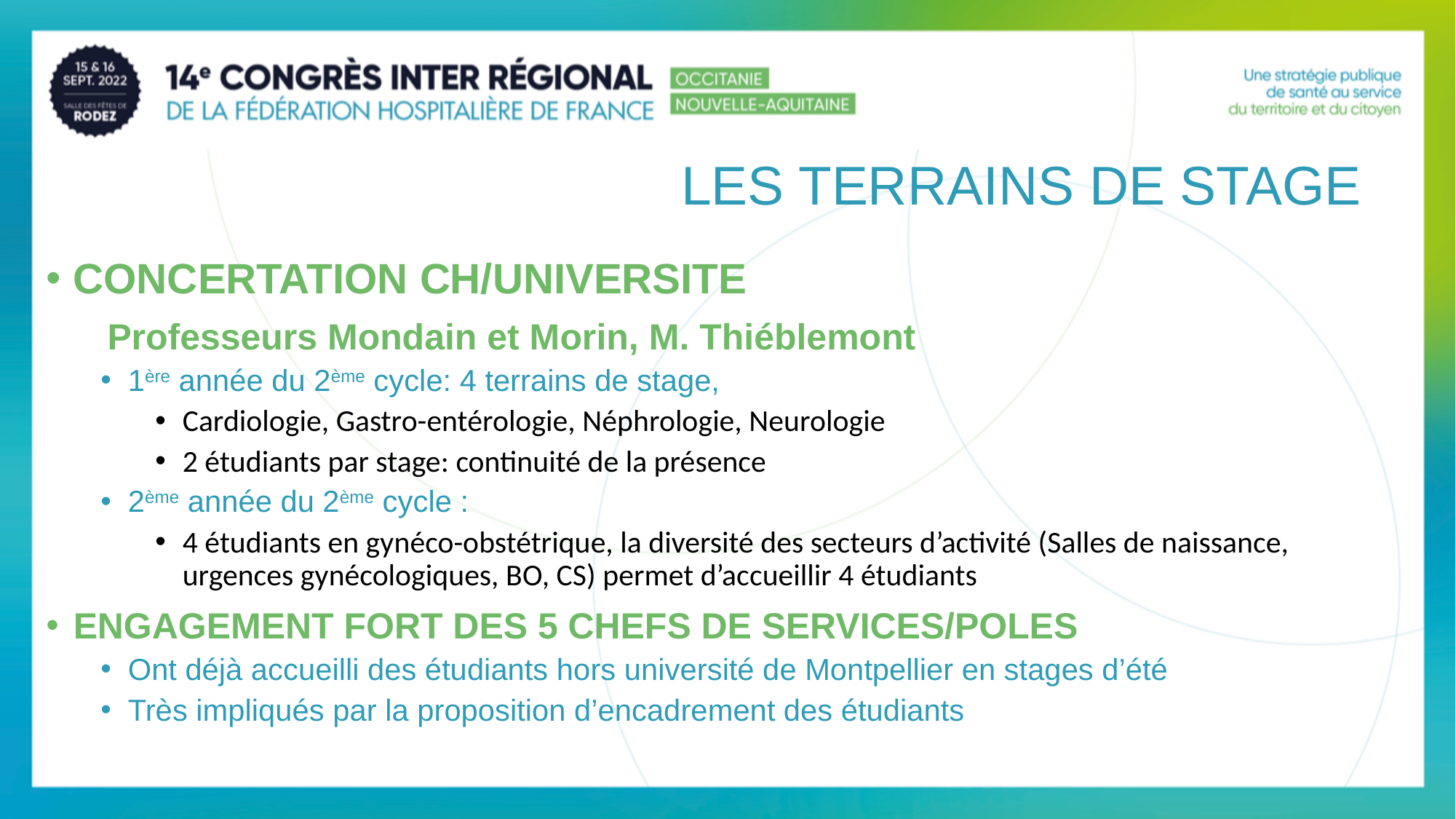

LES TERRAINS DE STAGE
CONCERTATION CH/UNIVERSITE
      Professeurs Mondain et Morin, M. Thiéblemont
1ère année du 2ème cycle: 4 terrains de stage,
Cardiologie, Gastro-entérologie, Néphrologie, Neurologie
2 étudiants par stage: continuité de la présence
2ème année du 2ème cycle :
4 étudiants en gynéco-obstétrique, la diversité des secteurs d’activité (Salles de naissance, urgences gynécologiques, BO, CS) permet d’accueillir 4 étudiants
ENGAGEMENT FORT DES 5 CHEFS DE SERVICES/POLES
Ont déjà accueilli des étudiants hors université de Montpellier en stages d’été
Très impliqués par la proposition d’encadrement des étudiants